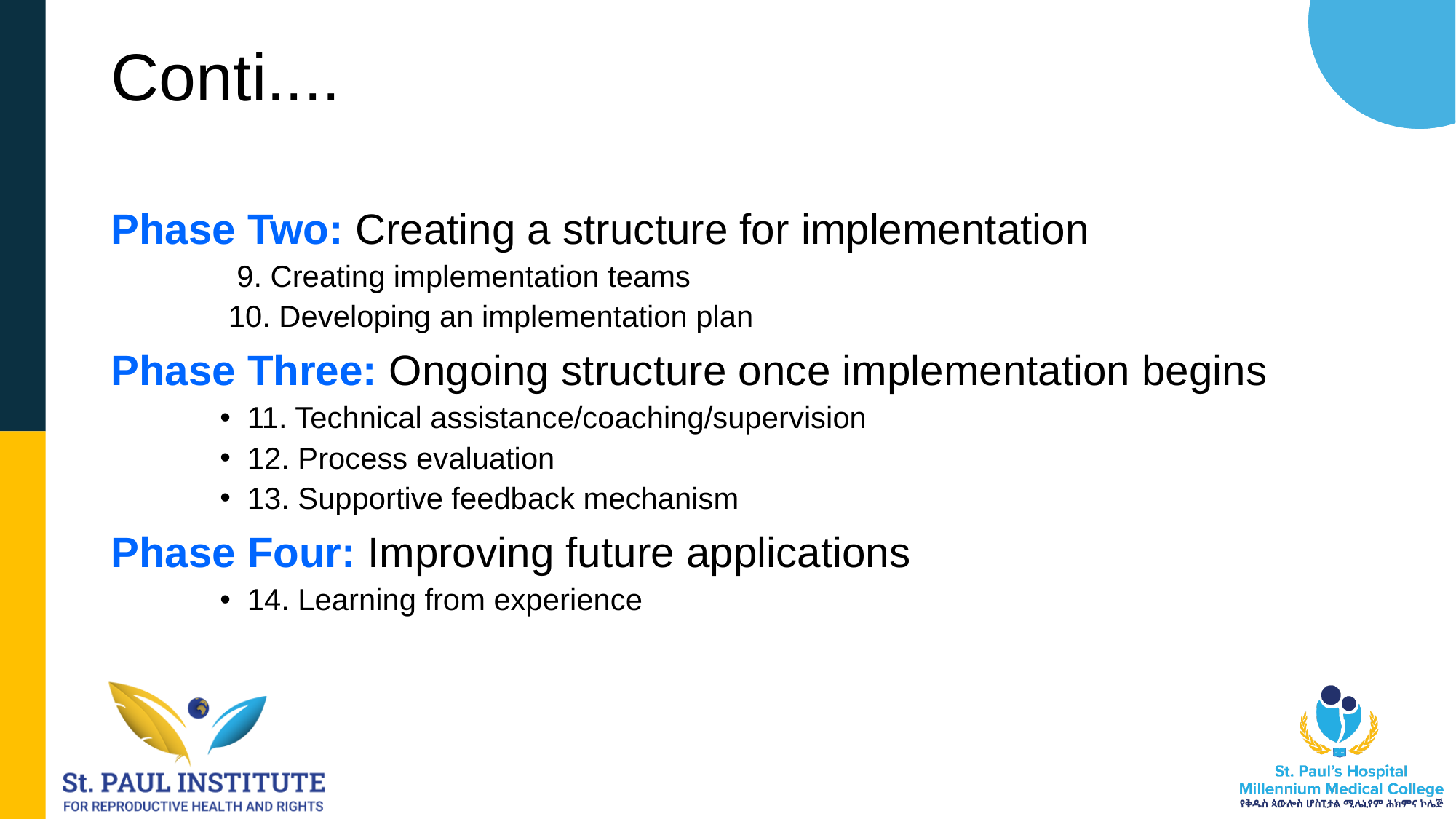

# Conti....
Phase Two: Creating a structure for implementation
  9. Creating implementation teams
 10. Developing an implementation plan
Phase Three: Ongoing structure once implementation begins
11. Technical assistance/coaching/supervision
12. Process evaluation
13. Supportive feedback mechanism
Phase Four: Improving future applications
14. Learning from experience